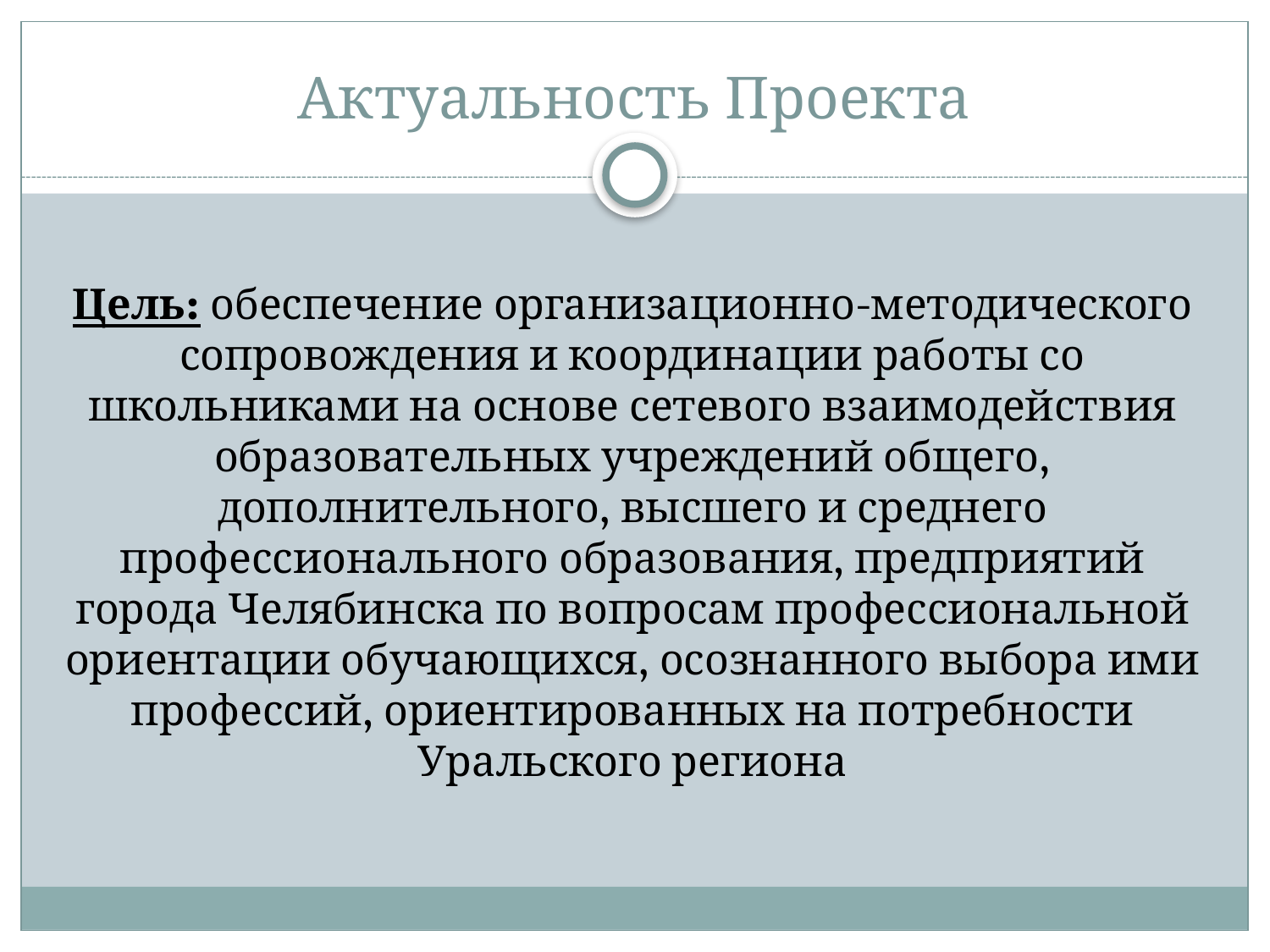

# Актуальность Проекта

Цель: обеспечение организационно-методического сопровождения и координации работы со школьниками на основе сетевого взаимодействия образовательных учреждений общего, дополнительного, высшего и среднего профессионального образования, предприятий города Челябинска по вопросам профессиональной ориентации обучающихся, осознанного выбора ими профессий, ориентированных на потребности Уральского региона